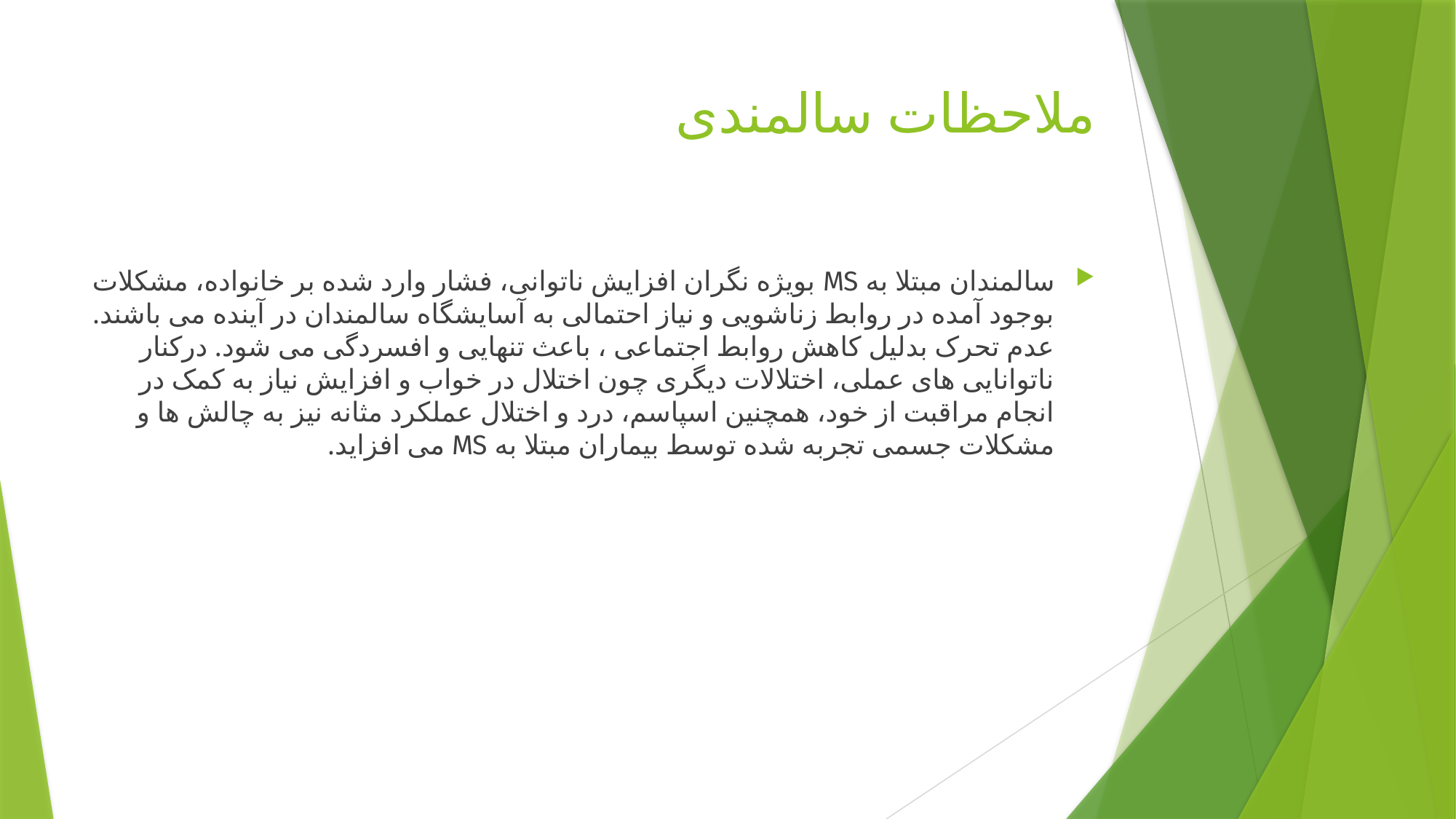

# ملاحظات سالمندی
سالمندان مبتلا به MS بویژه نگران افزایش ناتوانی، فشار وارد شده بر خانواده، مشکلات بوجود آمده در روابط زناشویی و نیاز احتمالی به آسایشگاه سالمندان در آینده می باشند. عدم تحرک بدلیل کاهش روابط اجتماعی ، باعث تنهایی و افسردگی می شود. درکنار ناتوانایی های عملی، اختلالات دیگری چون اختلال در خواب و افزایش نیاز به کمک در انجام مراقبت از خود، همچنین اسپاسم، درد و اختلال عملکرد مثانه نیز به چالش ها و مشکلات جسمی تجربه شده توسط بیماران مبتلا به MS می افزاید.